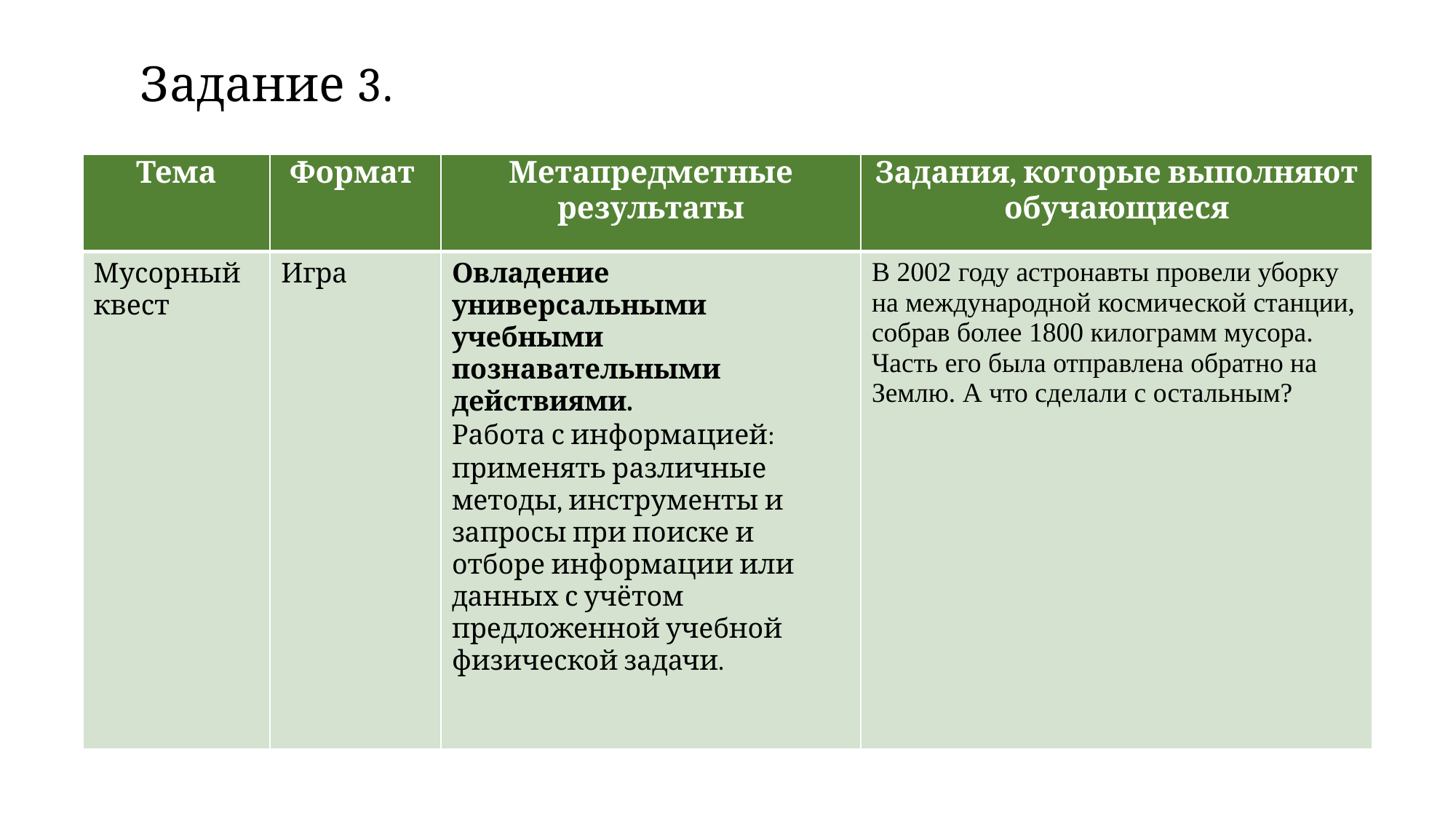

Задание 3.
| Тема | Формат | Метапредметные результаты | Задания, которые выполняют обучающиеся |
| --- | --- | --- | --- |
| Мусорный квест | Игра | Овладение универсальными учебными познавательными действиями. Работа с информацией: применять различные методы, инструменты и запросы при поиске и отборе информации или данных с учётом предложенной учебной физической задачи. | В 2002 году астронавты провели уборку на международной космической станции, собрав более 1800 килограмм мусора. Часть его была отправлена обратно на Землю. А что сделали с остальным? |